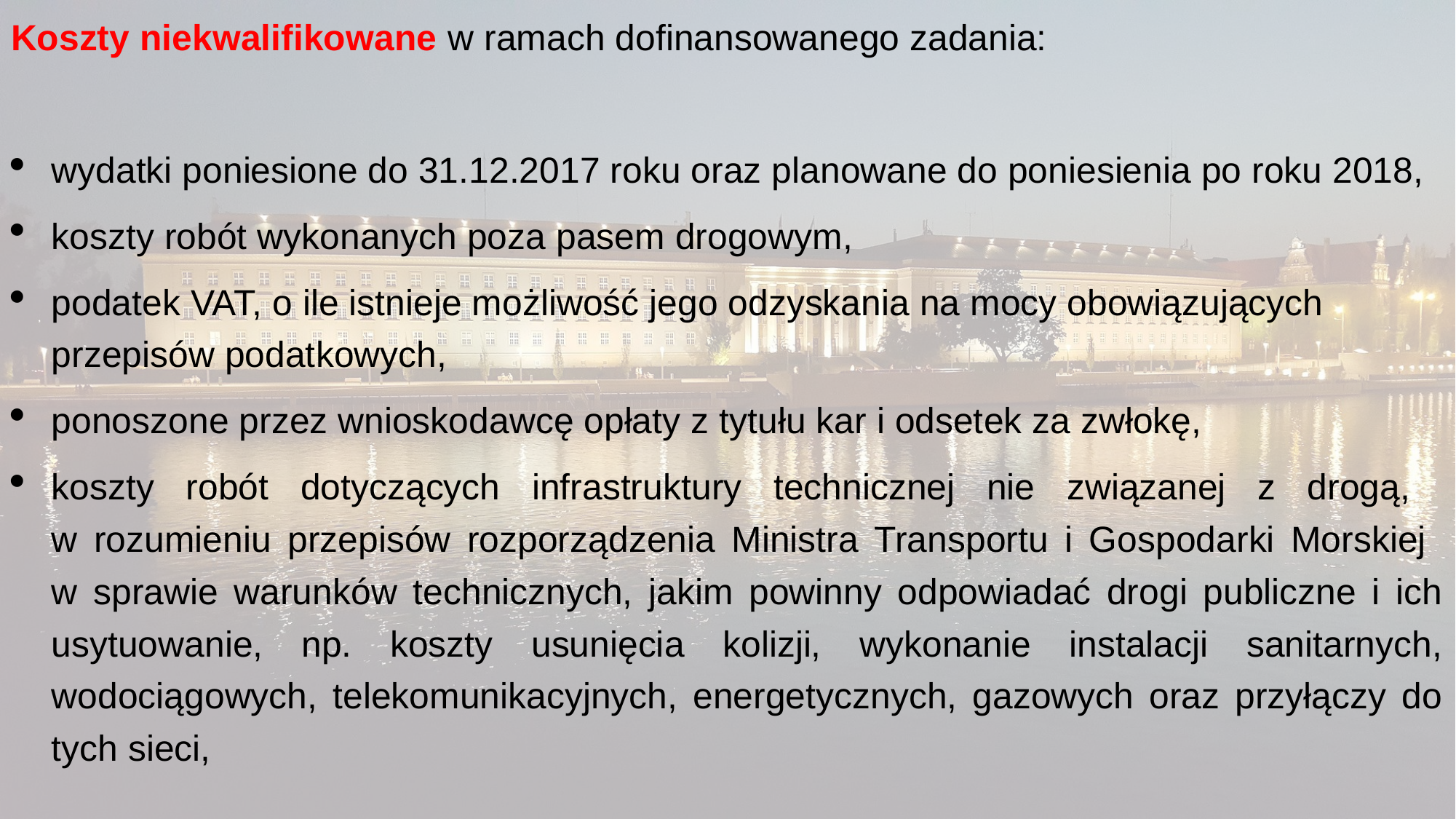

Koszty niekwalifikowane w ramach dofinansowanego zadania:

wydatki poniesione do 31.12.2017 roku oraz planowane do poniesienia po roku 2018,
koszty robót wykonanych poza pasem drogowym,
podatek VAT, o ile istnieje możliwość jego odzyskania na mocy obowiązujących przepisów podatkowych,
ponoszone przez wnioskodawcę opłaty z tytułu kar i odsetek za zwłokę,
koszty robót dotyczących infrastruktury technicznej nie związanej z drogą,
w rozumieniu przepisów rozporządzenia Ministra Transportu i Gospodarki Morskiej
w sprawie warunków technicznych, jakim powinny odpowiadać drogi publiczne i ich usytuowanie, np. koszty usunięcia kolizji, wykonanie instalacji sanitarnych, wodociągowych, telekomunikacyjnych, energetycznych, gazowych oraz przyłączy do tych sieci,